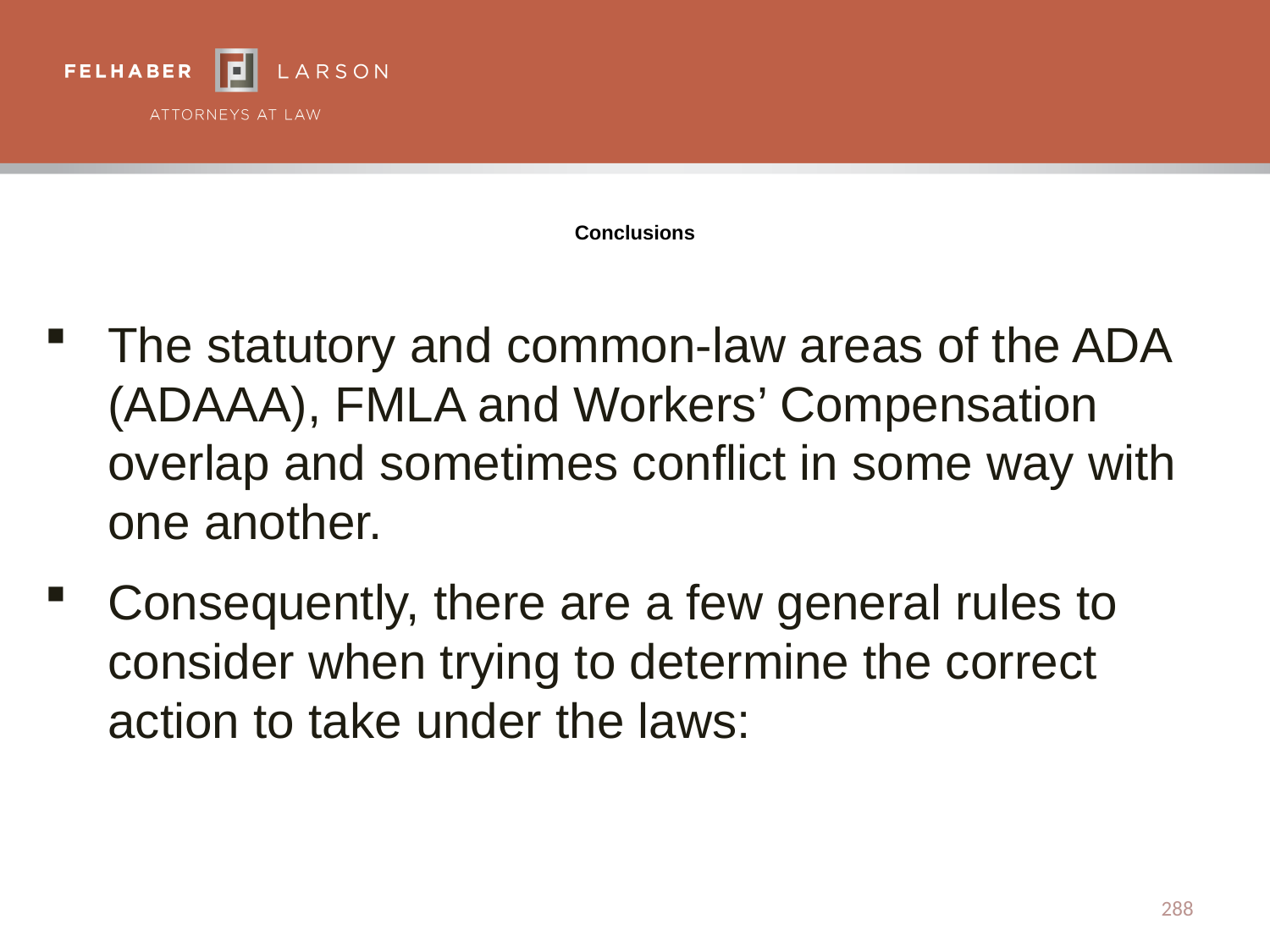

# Conclusions
The statutory and common-law areas of the ADA (ADAAA), FMLA and Workers’ Compensation overlap and sometimes conflict in some way with one another.
Consequently, there are a few general rules to consider when trying to determine the correct  action to take under the laws:
288